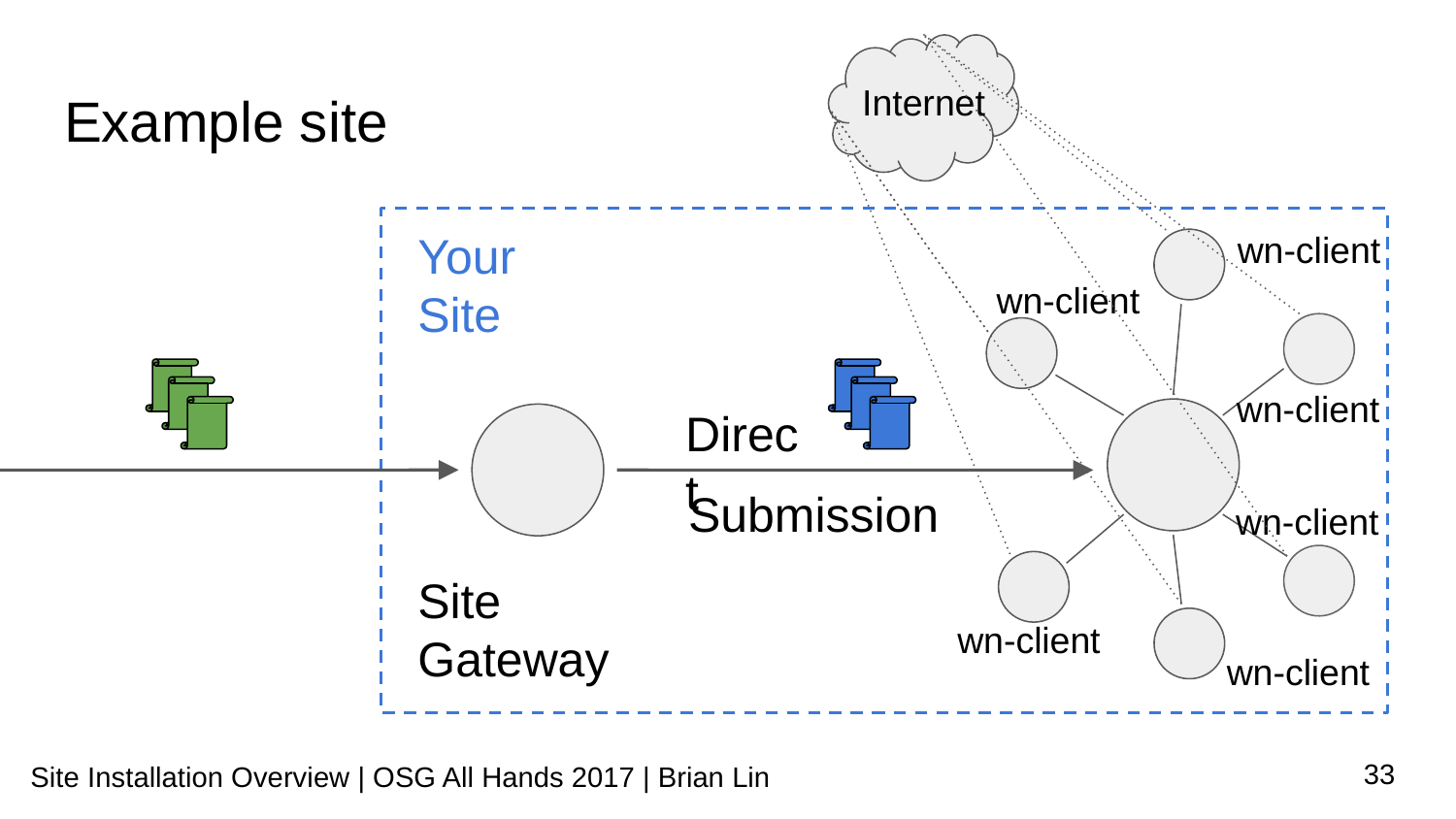

Internet
# Example site

Your Site
wn-client

wn-client

wn-client
Direct

Submission
wn-client

Site Gateway

wn-client
wn-client
33